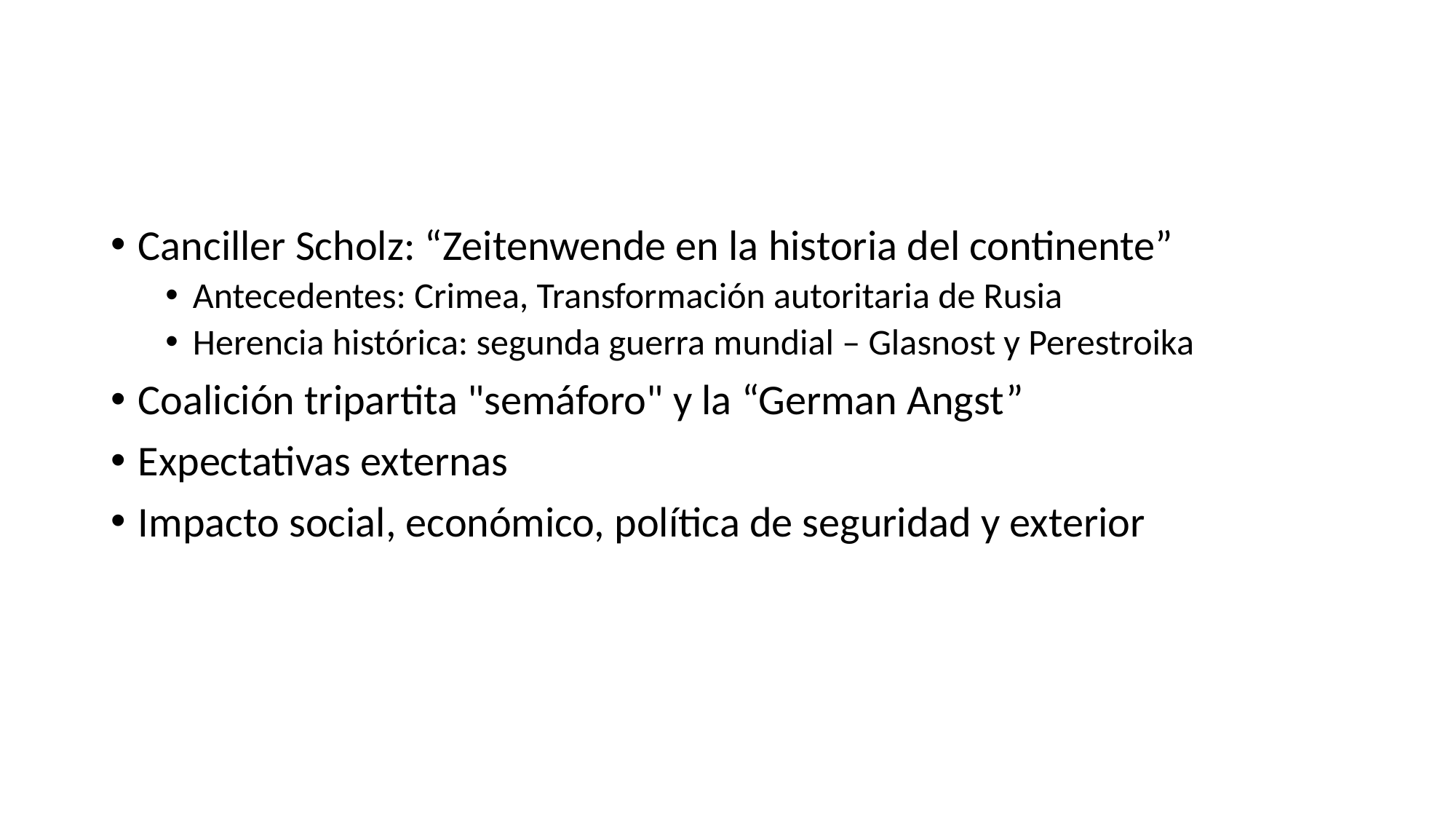

#
Canciller Scholz: “Zeitenwende en la historia del continente”
Antecedentes: Crimea, Transformación autoritaria de Rusia
Herencia histórica: segunda guerra mundial – Glasnost y Perestroika
Coalición tripartita "semáforo" y la “German Angst”
Expectativas externas
Impacto social, económico, política de seguridad y exterior